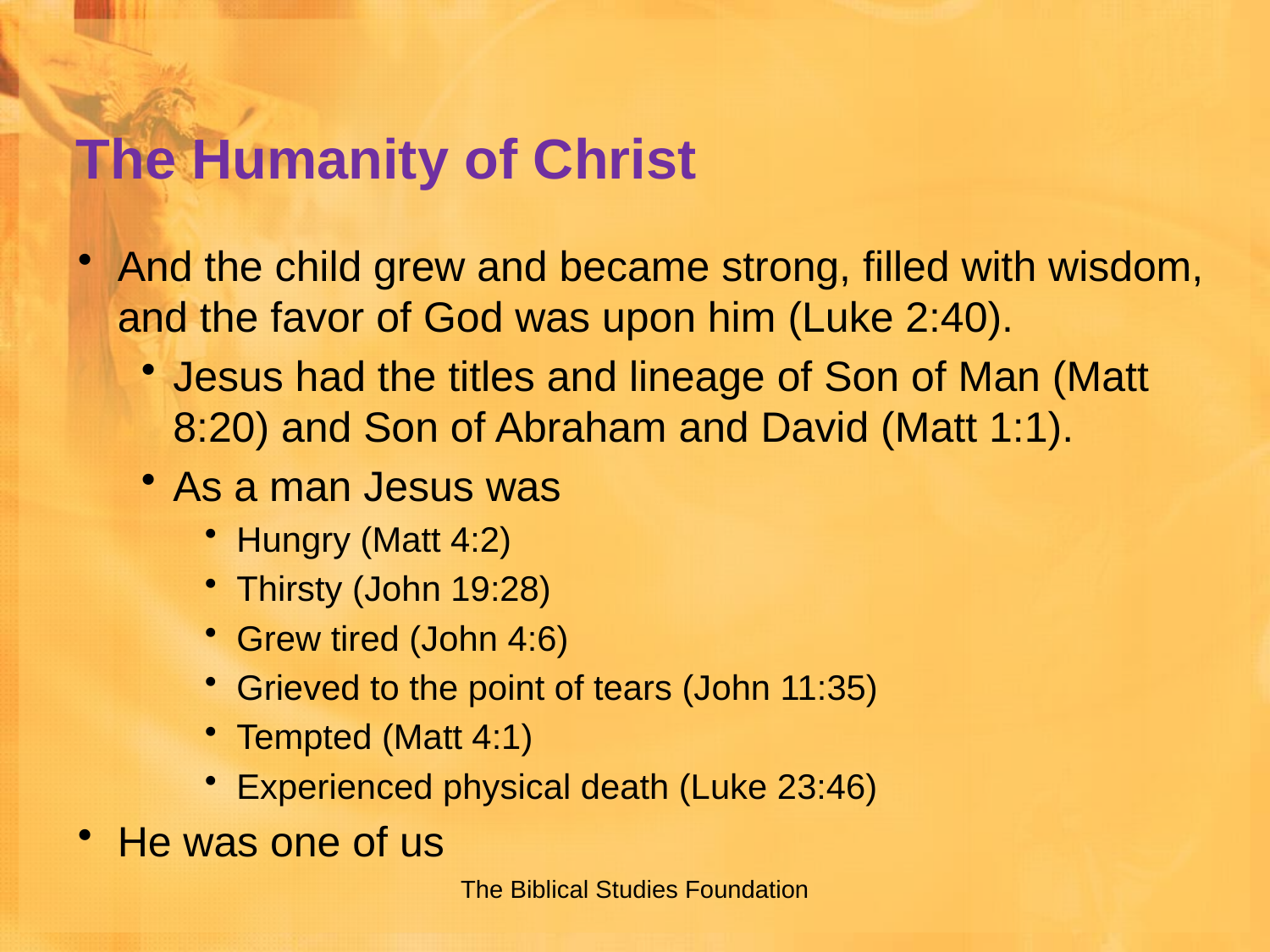

# The Humanity of Christ
And the child grew and became strong, filled with wisdom, and the favor of God was upon him (Luke 2:40).
Jesus had the titles and lineage of Son of Man (Matt 8:20) and Son of Abraham and David (Matt 1:1).
As a man Jesus was
Hungry (Matt 4:2)
Thirsty (John 19:28)
Grew tired (John 4:6)
Grieved to the point of tears (John 11:35)
Tempted (Matt 4:1)
Experienced physical death (Luke 23:46)
He was one of us

The Biblical Studies Foundation